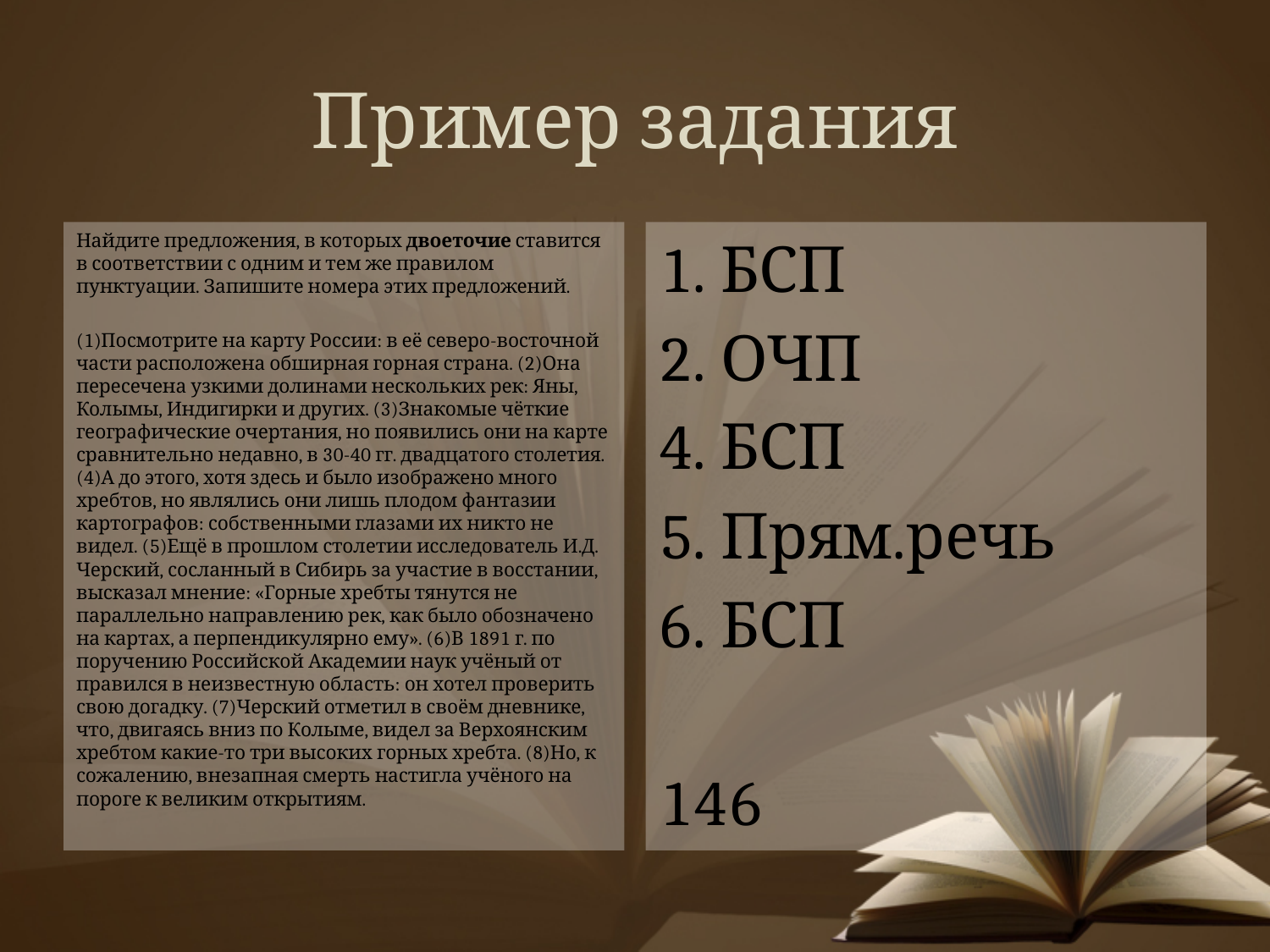

# Пример задания
Найдите предложения, в которых двоеточие ставится в соответствии с одним и тем же правилом пунктуации. Запишите номера этих предложений.

(1)Посмотрите на карту России: в её северо-восточной части расположена обширная гор­ная страна. (2)Она пересечена узкими долинами нескольких рек: Яны, Колымы, Инди­гирки и других. (3)Знакомые чёткие географические очертания, но появились они на карте сравнительно недавно, в 30-40 гг. двадцатого столетия. (4)А до этого, хотя здесь и было изображено много хребтов, но являлись они лишь плодом фантазии картографов: собственными глазами их никто не видел. (5)Ещё в прошлом столетии исследователь И.Д. Черский, сосланный в Сибирь за участие в восстании, высказал мнение: «Горные хребты тянутся не параллельно направлению рек, как было обозначено на картах, а перпендикулярно ему». (6)В 1891 г. по поручению Российской Академии наук учёный от­правился в неизвестную область: он хотел проверить свою догадку. (7)Черский отметил в своём дневнике, что, двигаясь вниз по Колыме, видел за Верхоянским хребтом какие-то три высоких горных хребта. (8)Но, к сожалению, внезапная смерть настигла учёного на пороге к великим открытиям.

1. БСП
2. ОЧП
4. БСП
5. Прям.речь
6. БСП

146